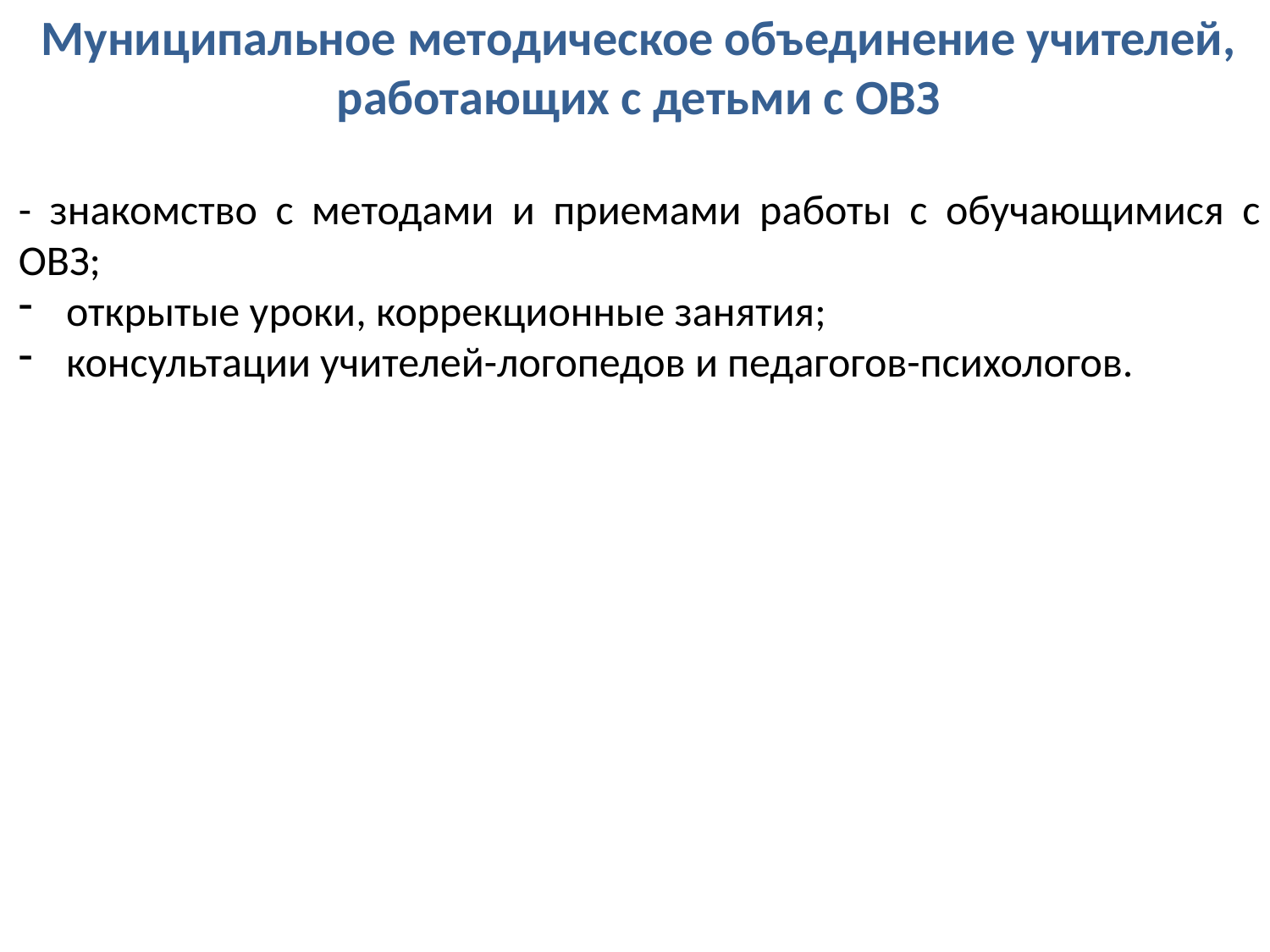

Муниципальное методическое объединение учителей, работающих с детьми с ОВЗ
- знакомство с методами и приемами работы с обучающимися с ОВЗ;
открытые уроки, коррекционные занятия;
консультации учителей-логопедов и педагогов-психологов.